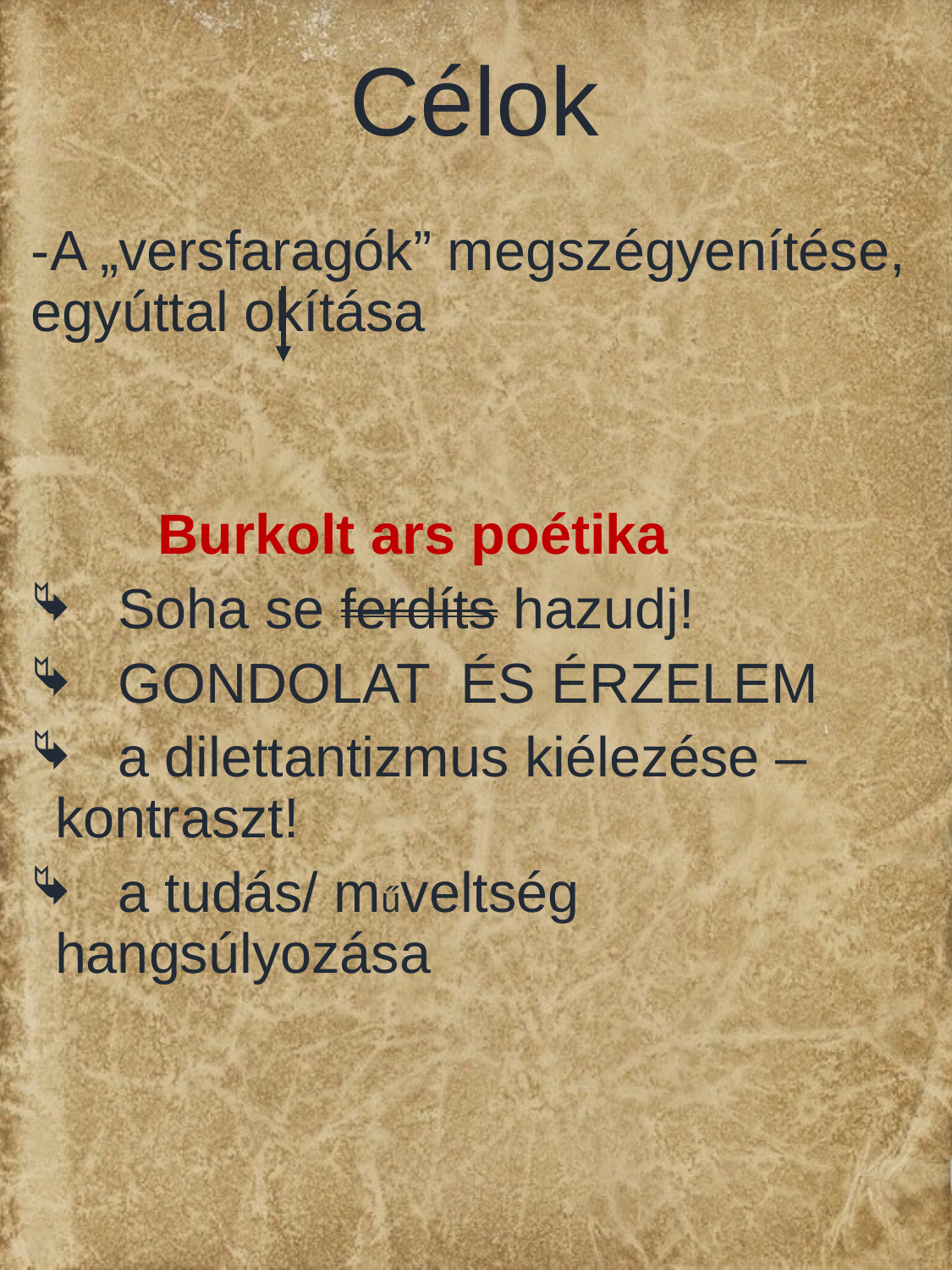

# Célok
-A „versfaragók” megszégyenítése, egyúttal okítása

	Burkolt ars poétika
   Soha se ferdíts hazudj!
   GONDOLAT  ÉS ÉRZELEM
   a dilettantizmus kiélezése – kontraszt!
   a tudás/ műveltség hangsúlyozása